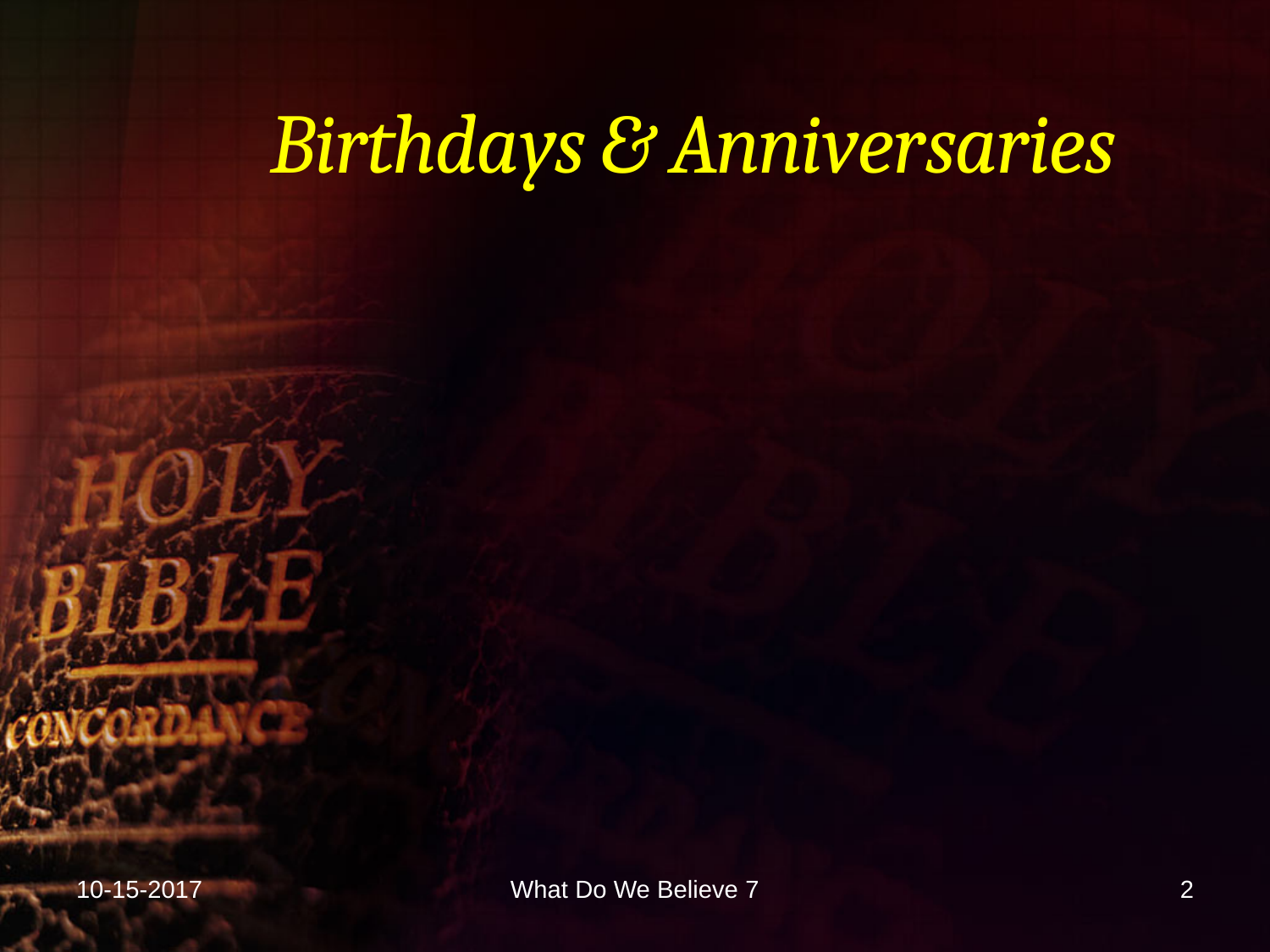

# Birthdays & Anniversaries

10-15-2017
What Do We Believe 7
2